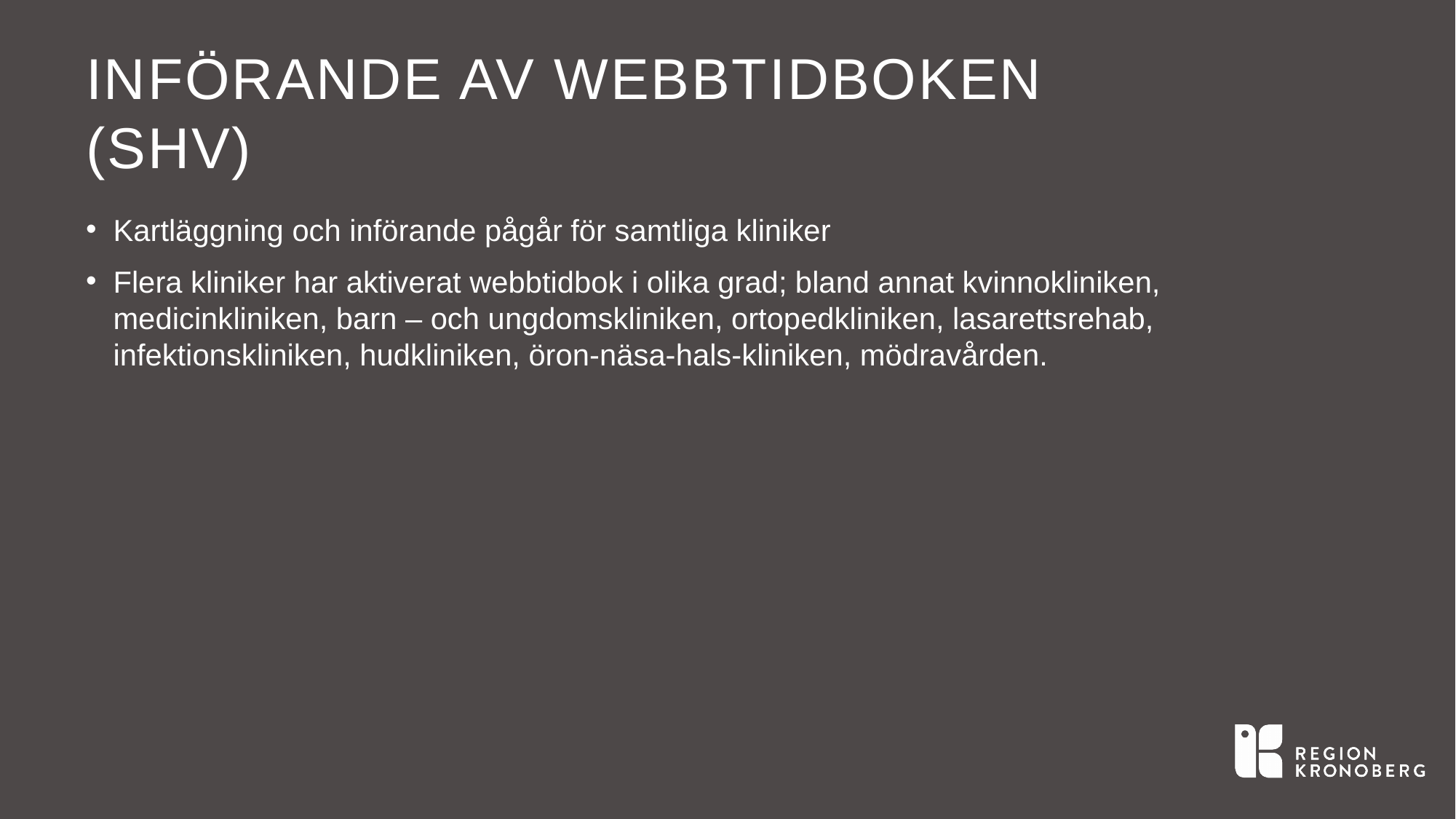

# Införande av webbtidboken (SHV)
Kartläggning och införande pågår för samtliga kliniker
Flera kliniker har aktiverat webbtidbok i olika grad; bland annat kvinnokliniken, medicinkliniken, barn – och ungdomskliniken, ortopedkliniken, lasarettsrehab, infektionskliniken, hudkliniken, öron-näsa-hals-kliniken, mödravården.